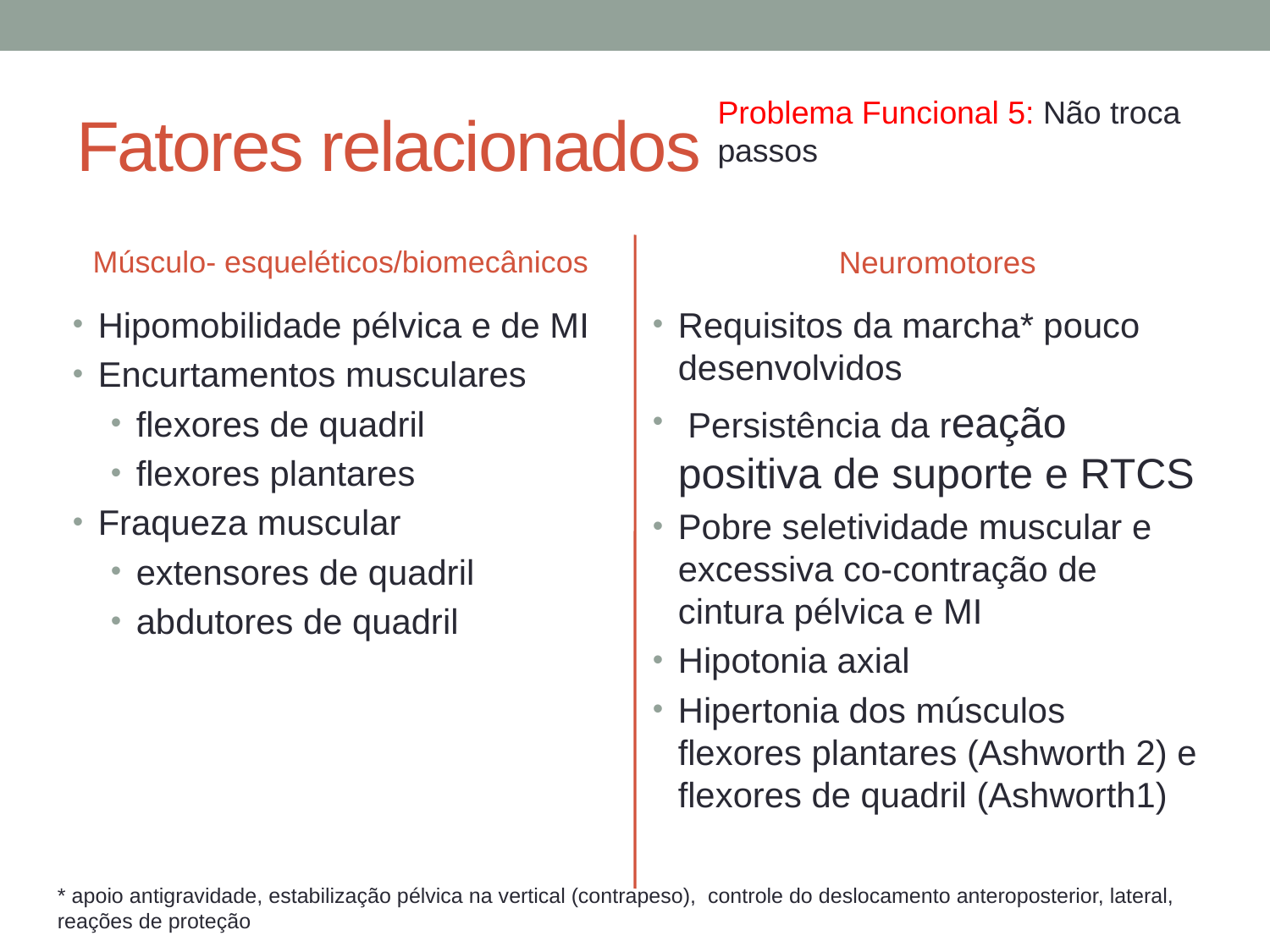

# Fatores relacionados
Problema Funcional 5: Não troca passos
Músculo- esqueléticos/biomecânicos
Neuromotores
Hipomobilidade pélvica e de MI
Encurtamentos musculares
flexores de quadril
flexores plantares
Fraqueza muscular
extensores de quadril
abdutores de quadril
Requisitos da marcha* pouco desenvolvidos
 Persistência da reação positiva de suporte e RTCS
Pobre seletividade muscular e excessiva co-contração de cintura pélvica e MI
Hipotonia axial
Hipertonia dos músculos flexores plantares (Ashworth 2) e flexores de quadril (Ashworth1)
* apoio antigravidade, estabilização pélvica na vertical (contrapeso),  controle do deslocamento anteroposterior, lateral, reações de proteção